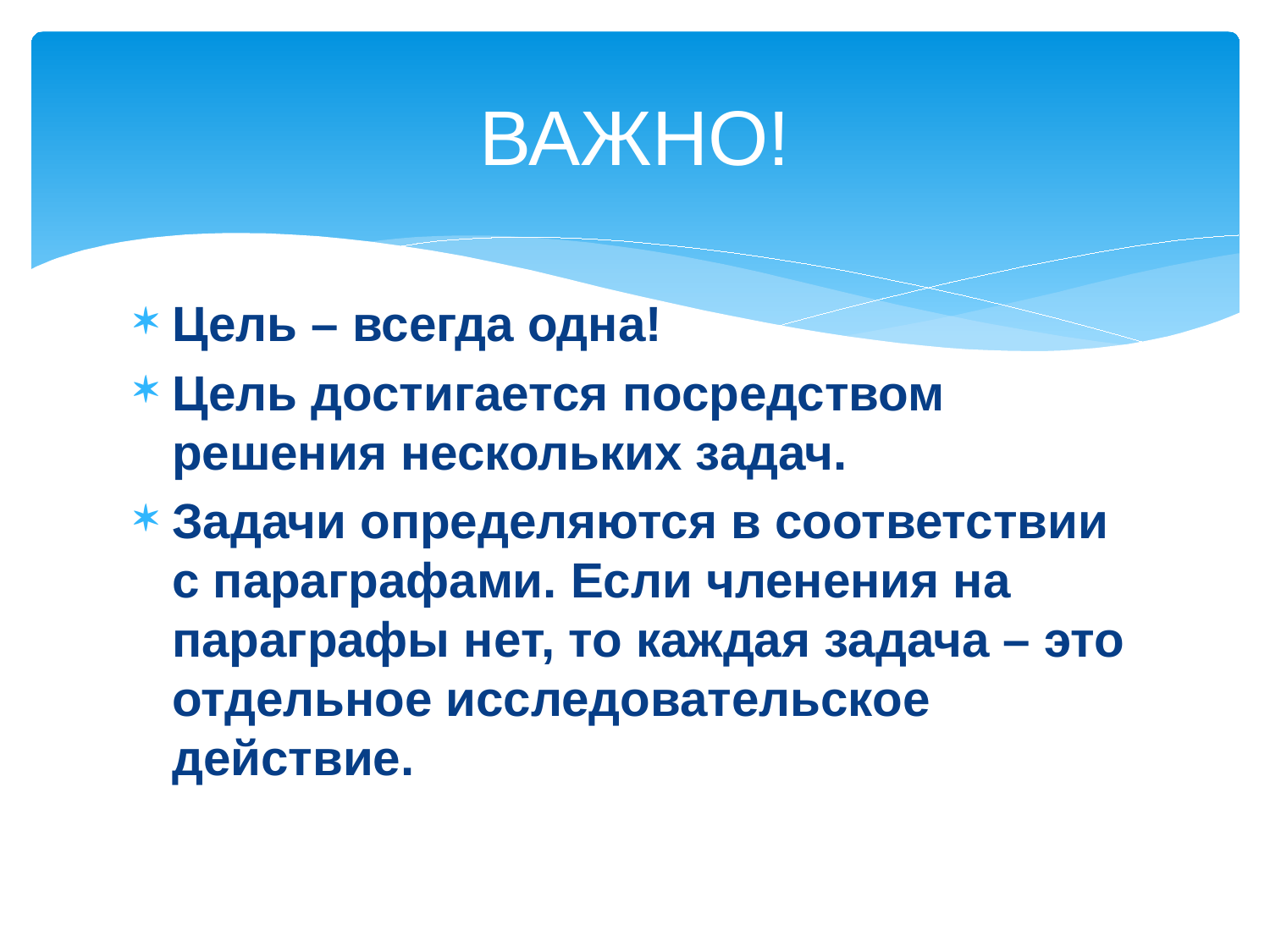

# ВАЖНО!
Цель – всегда одна!
Цель достигается посредством решения нескольких задач.
Задачи определяются в соответствии с параграфами. Если членения на параграфы нет, то каждая задача – это отдельное исследовательское действие.